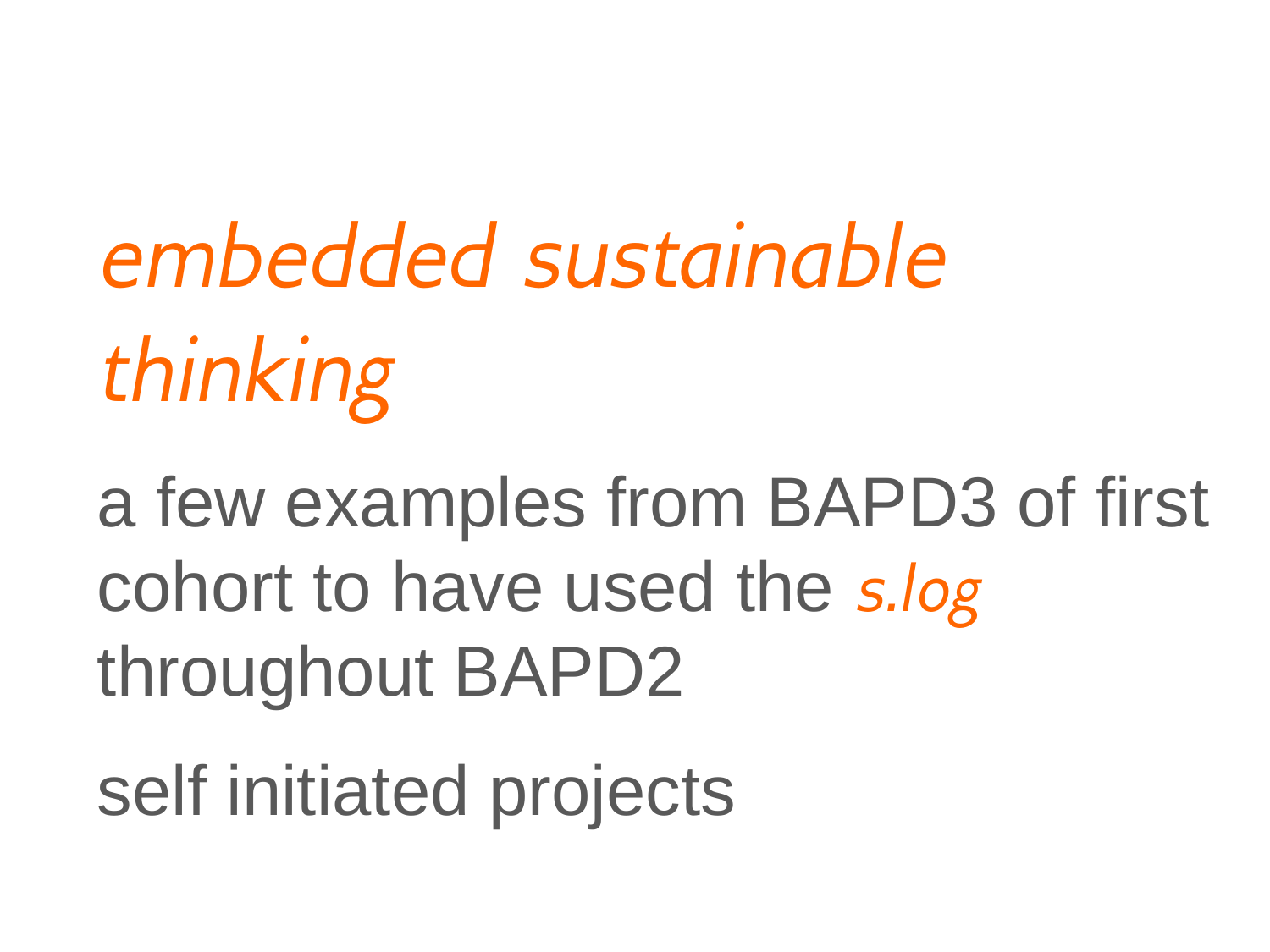

embedded sustainable thinking
a few examples from BAPD3 of first cohort to have used the s.log throughout BAPD2
self initiated projects